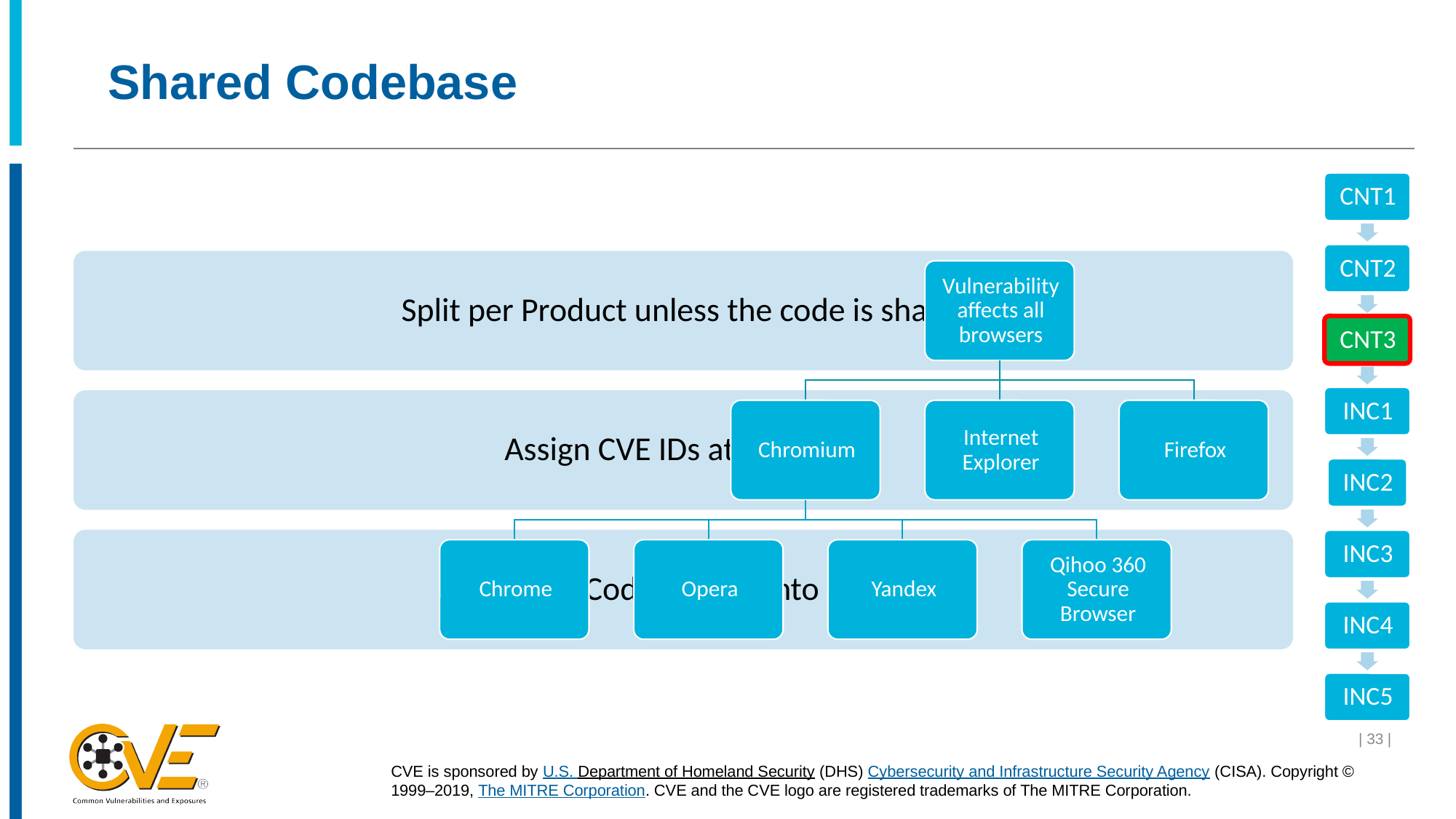

# Shared Codebase
Shared Code; Merge into One
Assign CVE IDs at this level
 Split per Product unless the code is shared
Vulnerability affects all browsers
Chromium
Chrome
Opera
Yandex
Qihoo 360 Secure Browser
Internet Explorer
Firefox
CNT1

CNT2

CNT3

INC1

INC2

INC3

INC4

INC5
| 33 |